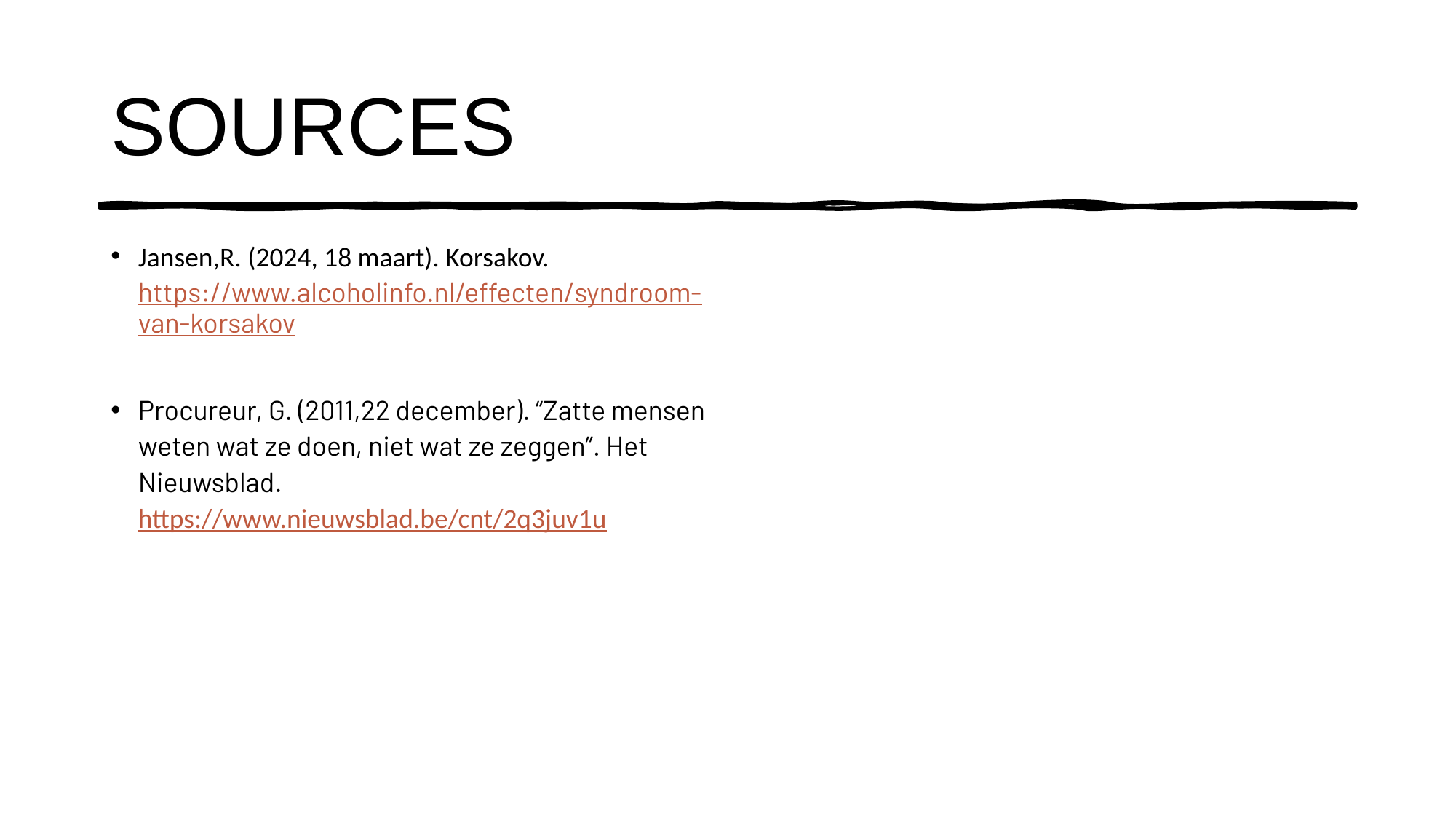

# SOURCES
Jansen,R. (2024, 18 maart). Korsakov. https://www.alcoholinfo.nl/effecten/syndroom-van-korsakov
Procureur, G. (2011,22 december). “Zatte mensen weten wat ze doen, niet wat ze zeggen”. Het Nieuwsblad. https://www.nieuwsblad.be/cnt/2q3juv1u